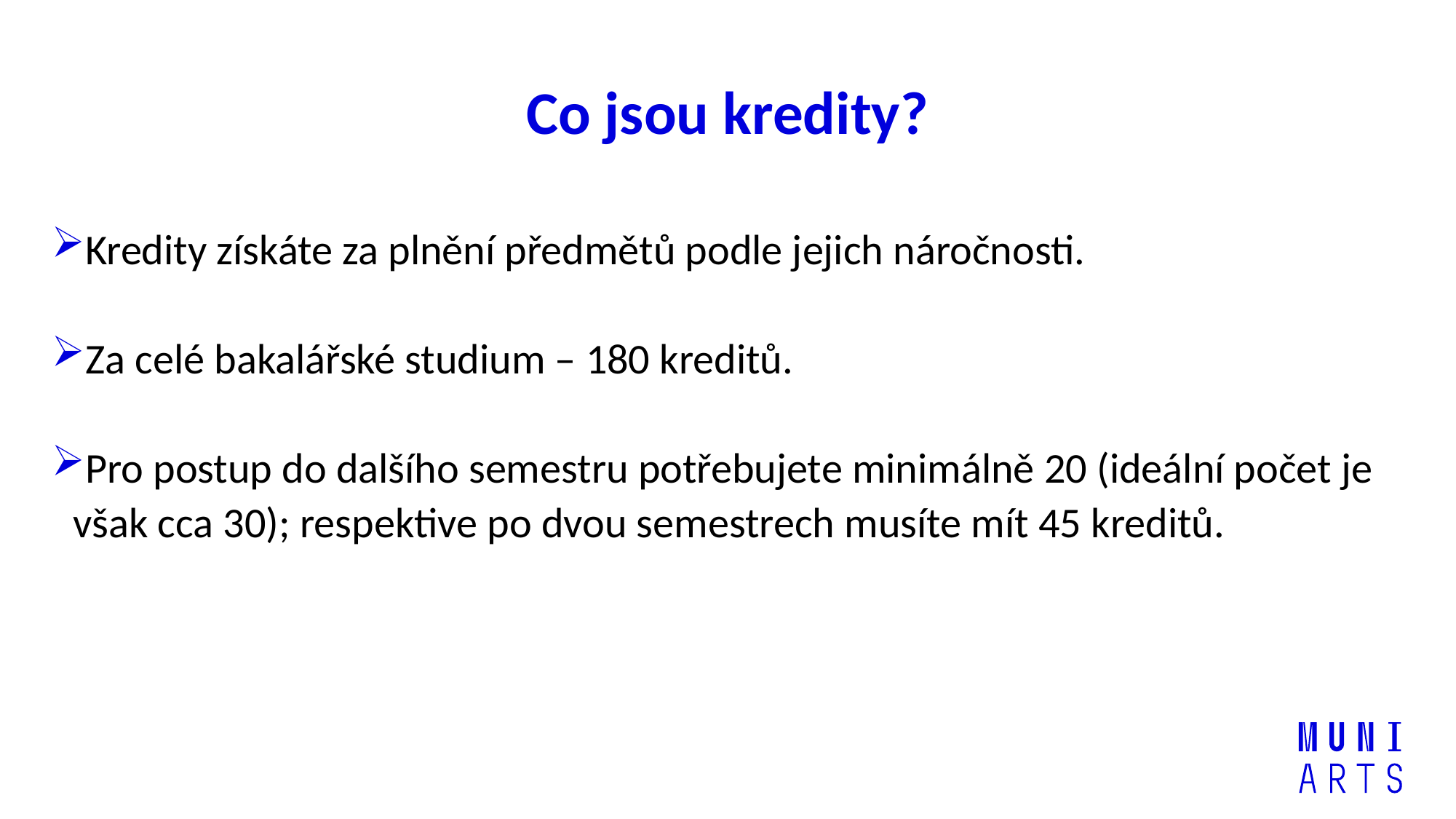

# Co jsou kredity?

Kredity získáte za plnění předmětů podle jejich náročnosti.

Za celé bakalářské studium – 180 kreditů.

Pro postup do dalšího semestru potřebujete minimálně 20 (ideální počet je však cca 30); respektive po dvou semestrech musíte mít 45 kreditů.